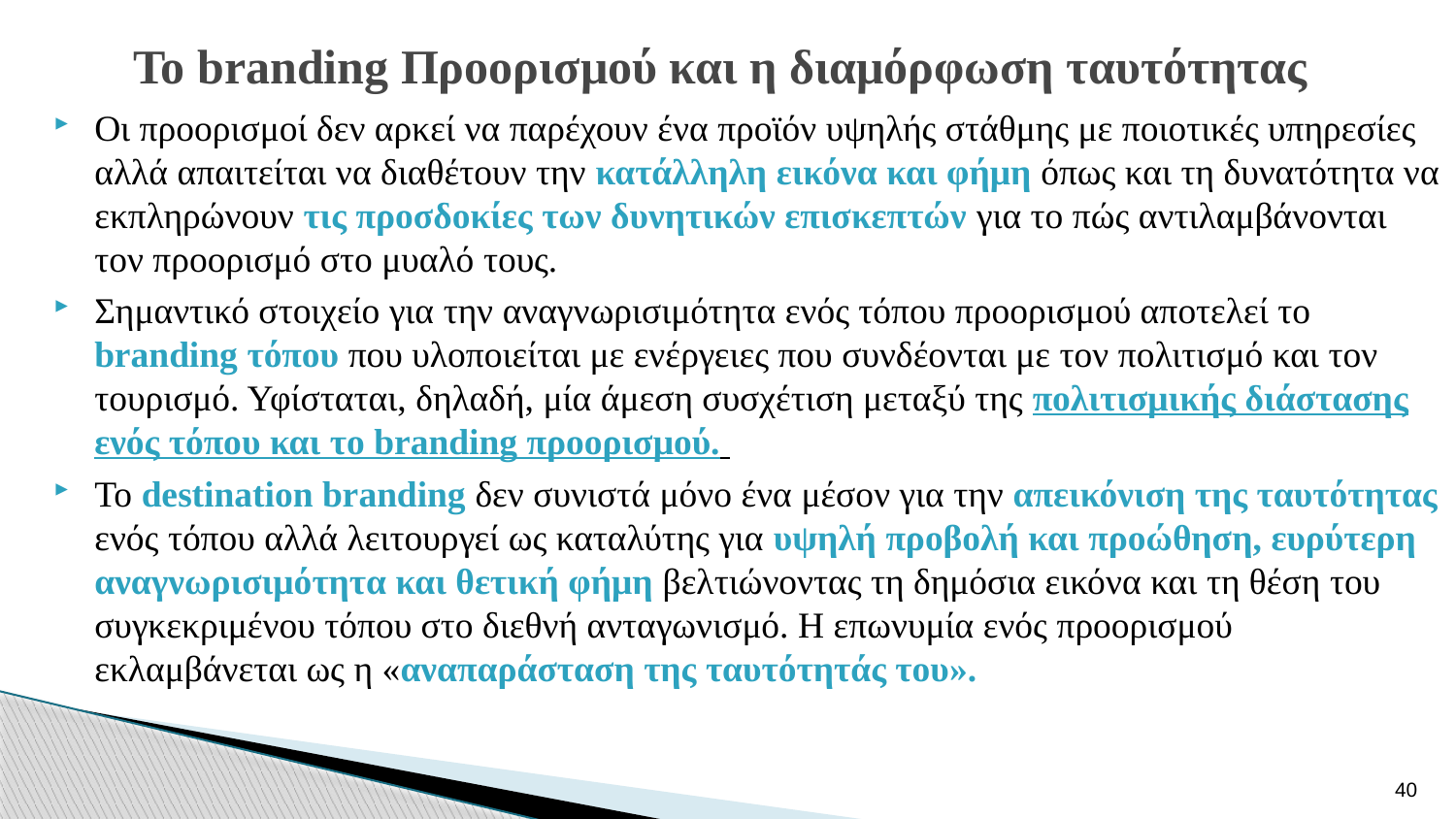

# Το branding Προορισμού και η διαμόρφωση ταυτότητας
Οι προορισμοί δεν αρκεί να παρέχουν ένα προϊόν υψηλής στάθμης με ποιοτικές υπηρεσίες αλλά απαιτείται να διαθέτουν την κατάλληλη εικόνα και φήμη όπως και τη δυνατότητα να εκπληρώνουν τις προσδοκίες των δυνητικών επισκεπτών για το πώς αντιλαμβάνονται τον προορισμό στο μυαλό τους.
Σημαντικό στοιχείο για την αναγνωρισιμότητα ενός τόπου προορισμού αποτελεί το branding τόπου που υλοποιείται με ενέργειες που συνδέονται με τον πολιτισμό και τον τουρισμό. Υφίσταται, δηλαδή, μία άμεση συσχέτιση μεταξύ της πολιτισμικής διάστασης ενός τόπου και το branding προορισμού.
Το destination branding δεν συνιστά μόνο ένα μέσον για την απεικόνιση της ταυτότητας ενός τόπου αλλά λειτουργεί ως καταλύτης για υψηλή προβολή και προώθηση, ευρύτερη αναγνωρισιμότητα και θετική φήμη βελτιώνοντας τη δημόσια εικόνα και τη θέση του συγκεκριμένου τόπου στο διεθνή ανταγωνισμό. Η επωνυμία ενός προορισμού εκλαμβάνεται ως η «αναπαράσταση της ταυτότητάς του».

40